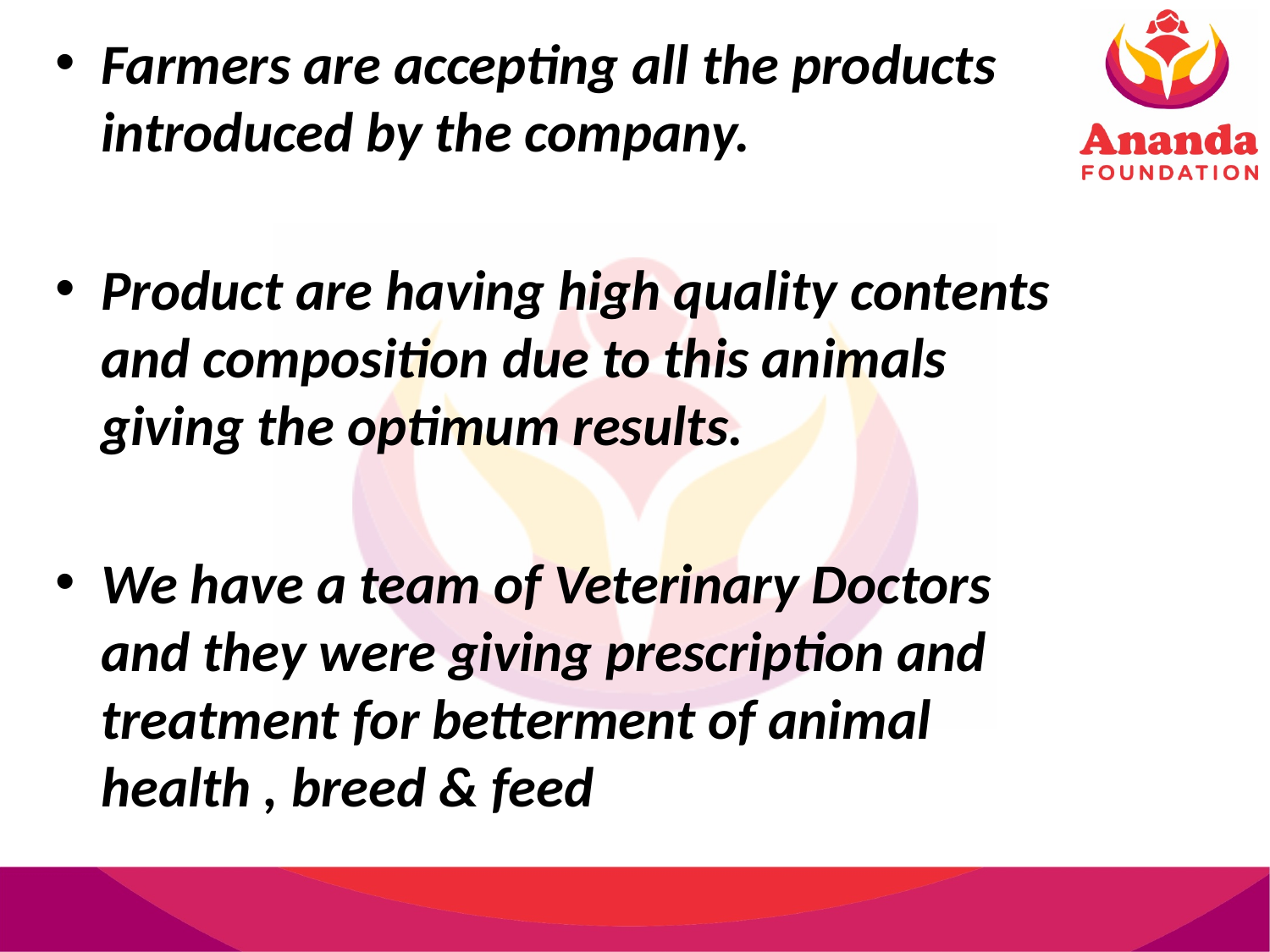

Farmers are accepting all the products introduced by the company.

Product are having high quality contents and composition due to this animals giving the optimum results.

We have a team of Veterinary Doctors and they were giving prescription and treatment for betterment of animal health , breed & feed